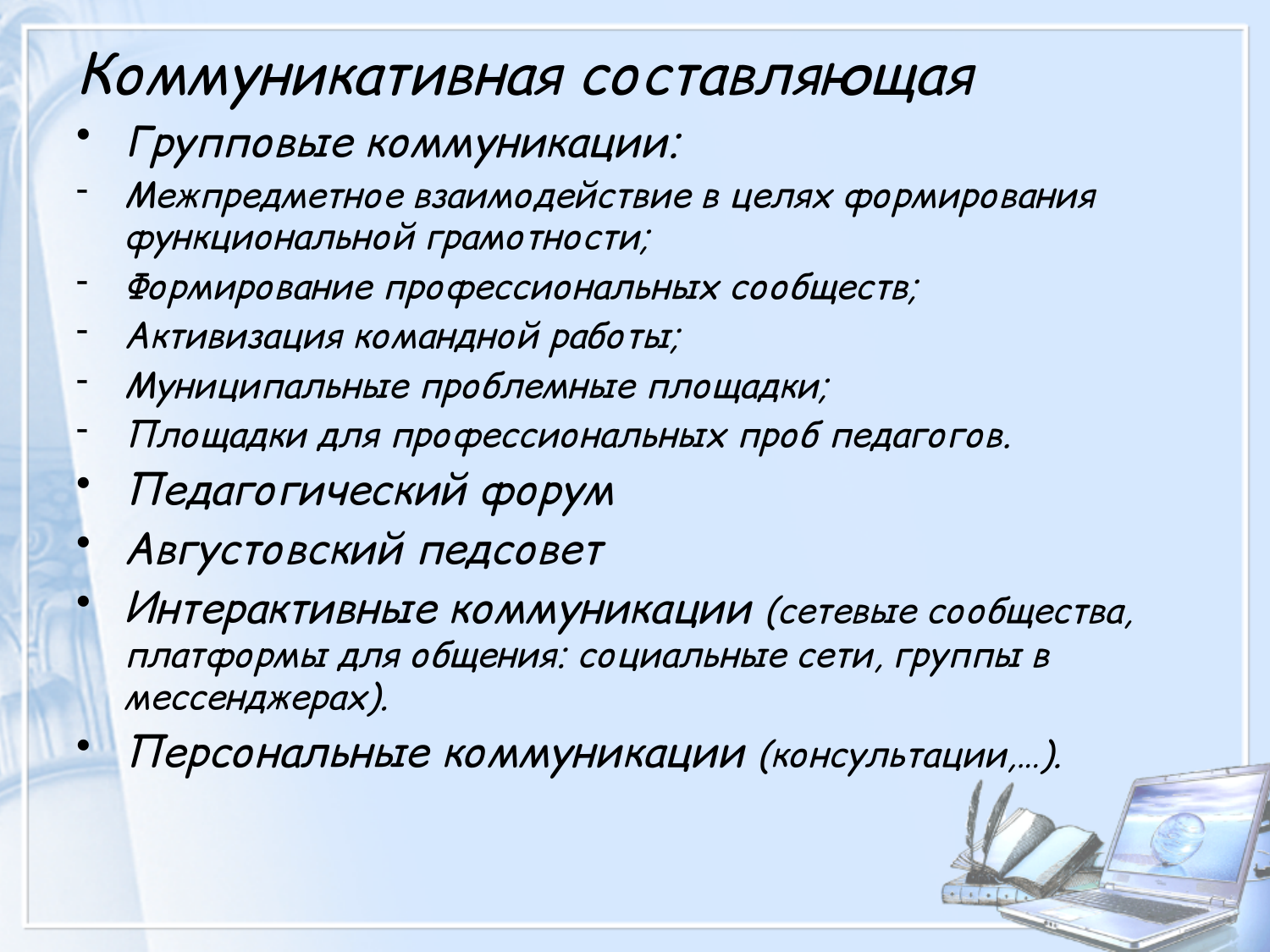

#
Коммуникативная составляющая
Групповые коммуникации:
Межпредметное взаимодействие в целях формирования функциональной грамотности;
Формирование профессиональных сообществ;
Активизация командной работы;
Муниципальные проблемные площадки;
Площадки для профессиональных проб педагогов.
Педагогический форум
Августовский педсовет
Интерактивные коммуникации (сетевые сообщества, платформы для общения: социальные сети, группы в мессенджерах).
Персональные коммуникации (консультации,…).